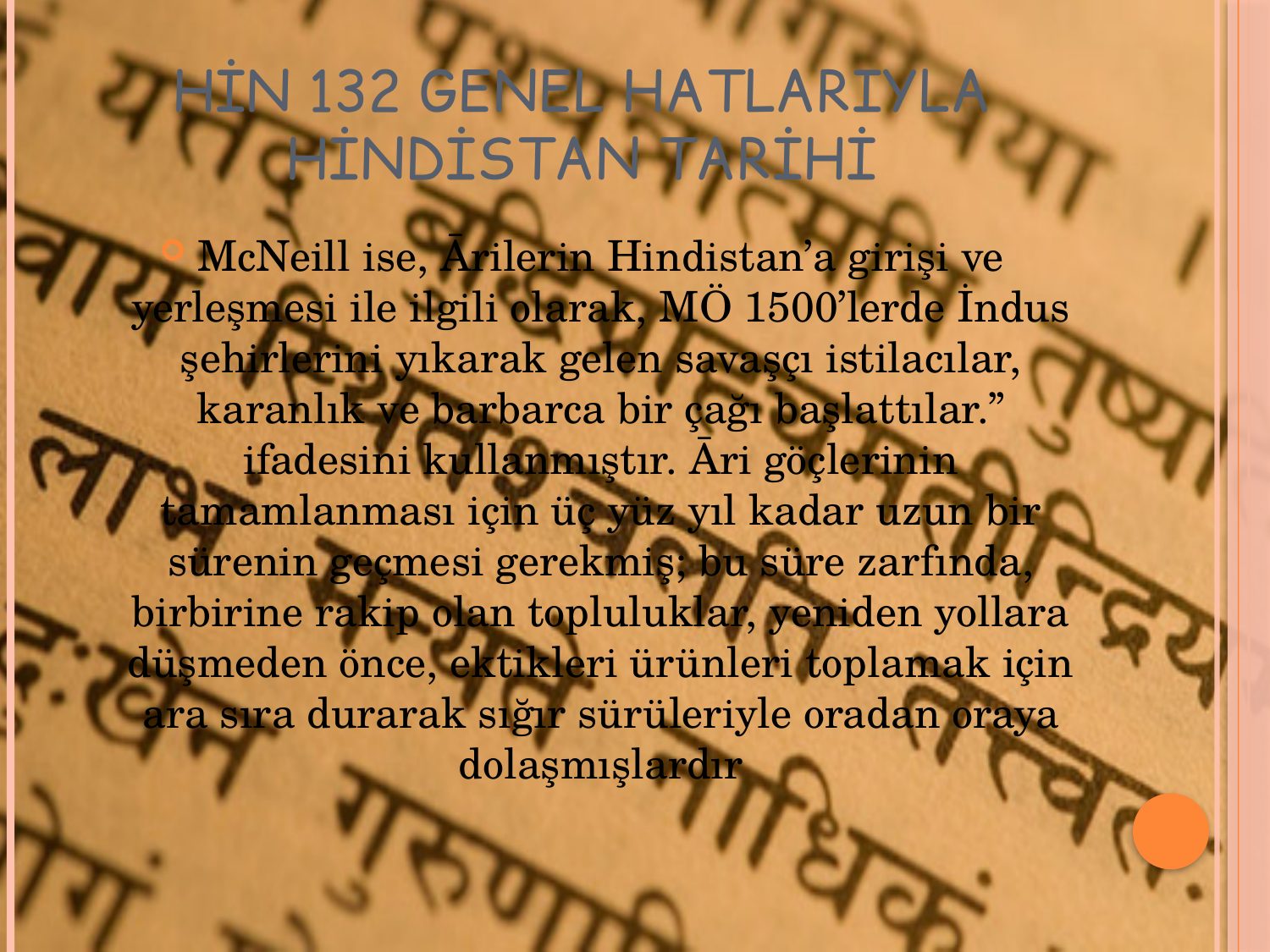

# HİN 132 GENEL HATLARIYLA HİNDİSTAN TARİHİ
McNeill ise, Ārilerin Hindistan’a girişi ve yerleşmesi ile ilgili olarak, MÖ 1500’lerde İndus şehirlerini yıkarak gelen savaşçı istilacılar, karanlık ve barbarca bir çağı başlattılar.” ifadesini kullanmıştır. Āri göçlerinin tamamlanması için üç yüz yıl kadar uzun bir sürenin geçmesi gerekmiş; bu süre zarfında, birbirine rakip olan topluluklar, yeniden yollara düşmeden önce, ektikleri ürünleri toplamak için ara sıra durarak sığır sürüleriyle oradan oraya dolaşmışlardır